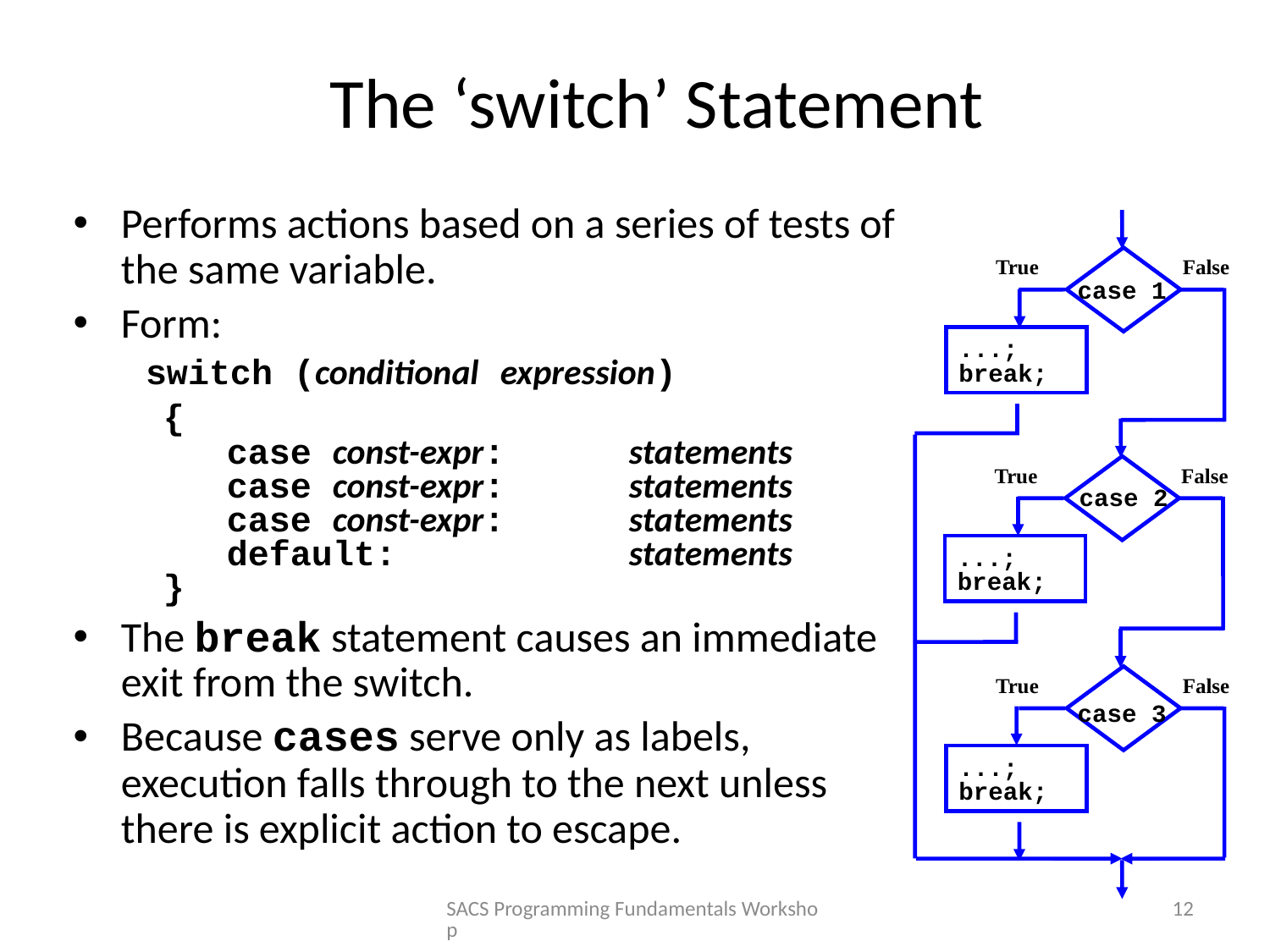

# The ‘switch’ Statement
Performs actions based on a series of tests of the same variable.
Form:
         switch (conditional expression)
	  {
	     case const-expr:	statements
	     case const-expr:	statements
	     case const-expr:	statements
	     default:      	statements
	  }
The break statement causes an immediate exit from the switch.
Because cases serve only as labels, execution falls through to the next unless there is explicit action to escape.

True

False
case 1

...;
break;

True

False

...;
break;

True

False

...;
break;

case 2
case 3
SACS Programming Fundamentals Workshop
12